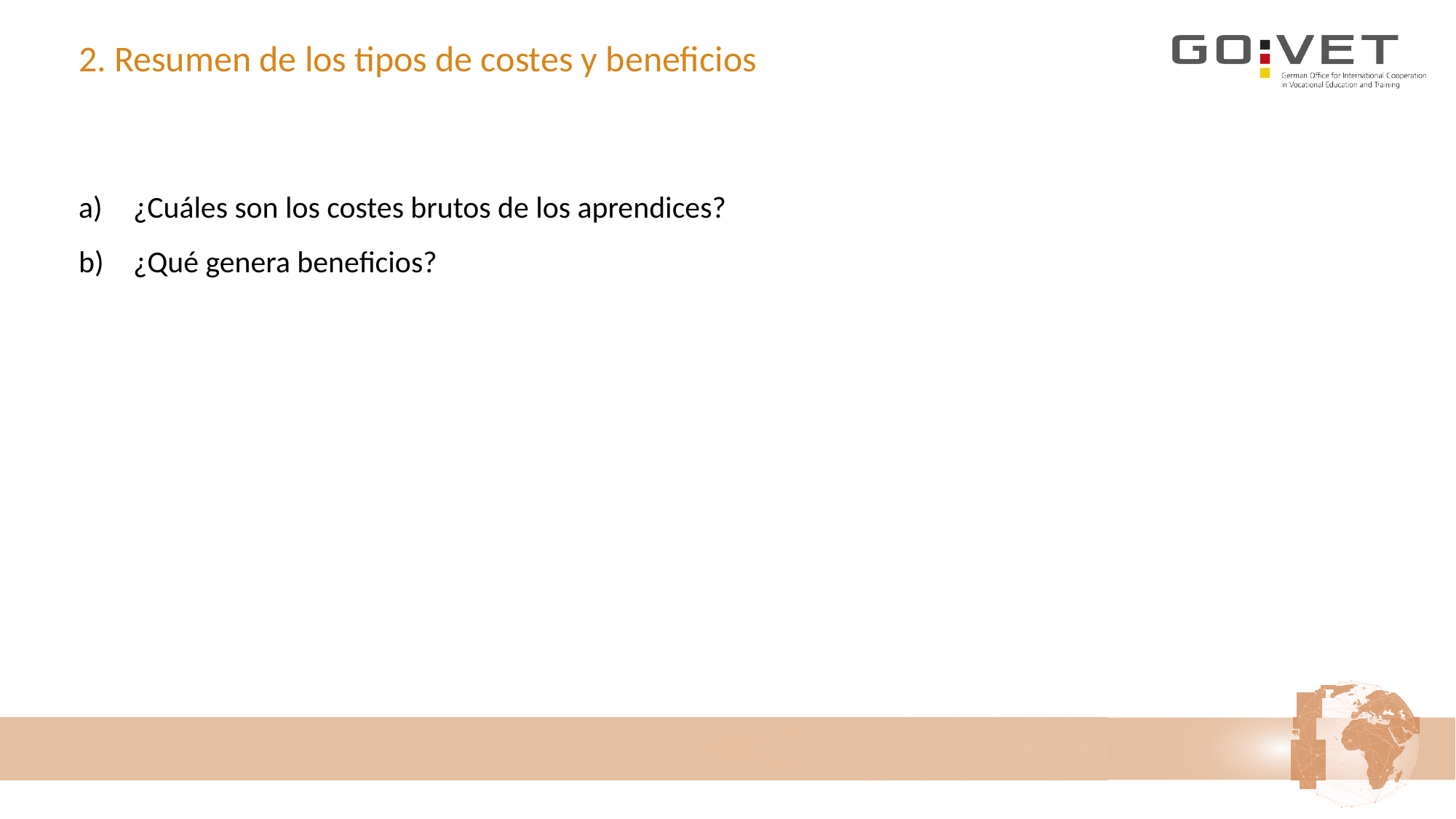

# 2. Resumen de los tipos de costes y beneficios
¿Cuáles son los costes brutos de los aprendices?
¿Qué genera beneficios?